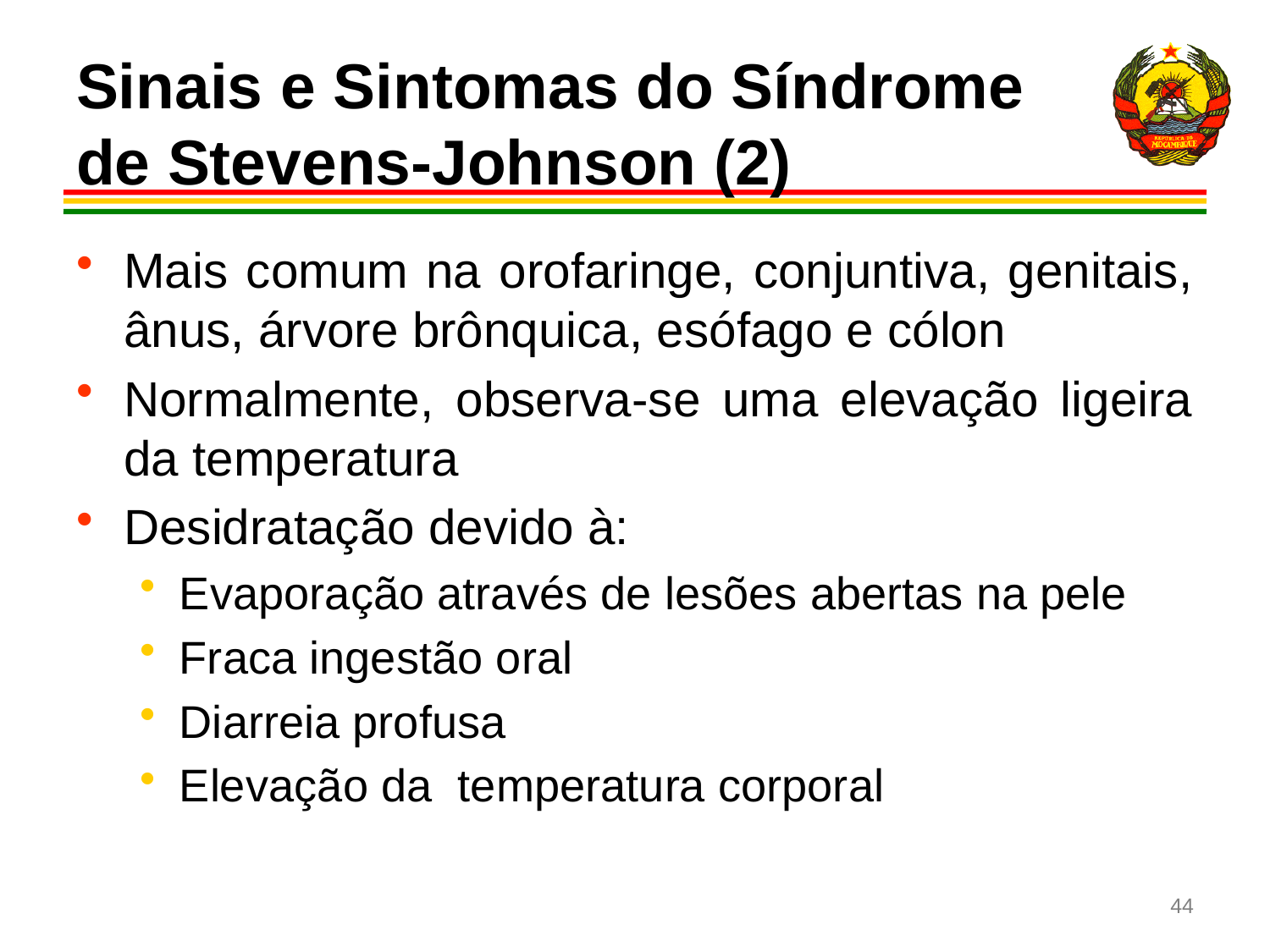

# Sinais e Sintomas do Síndrome de Stevens-Johnson (2)
Mais comum na orofaringe, conjuntiva, genitais, ânus, árvore brônquica, esófago e cólon
Normalmente, observa-se uma elevação ligeira da temperatura
Desidratação devido à:
Evaporação através de lesões abertas na pele
Fraca ingestão oral
Diarreia profusa
Elevação da  temperatura corporal